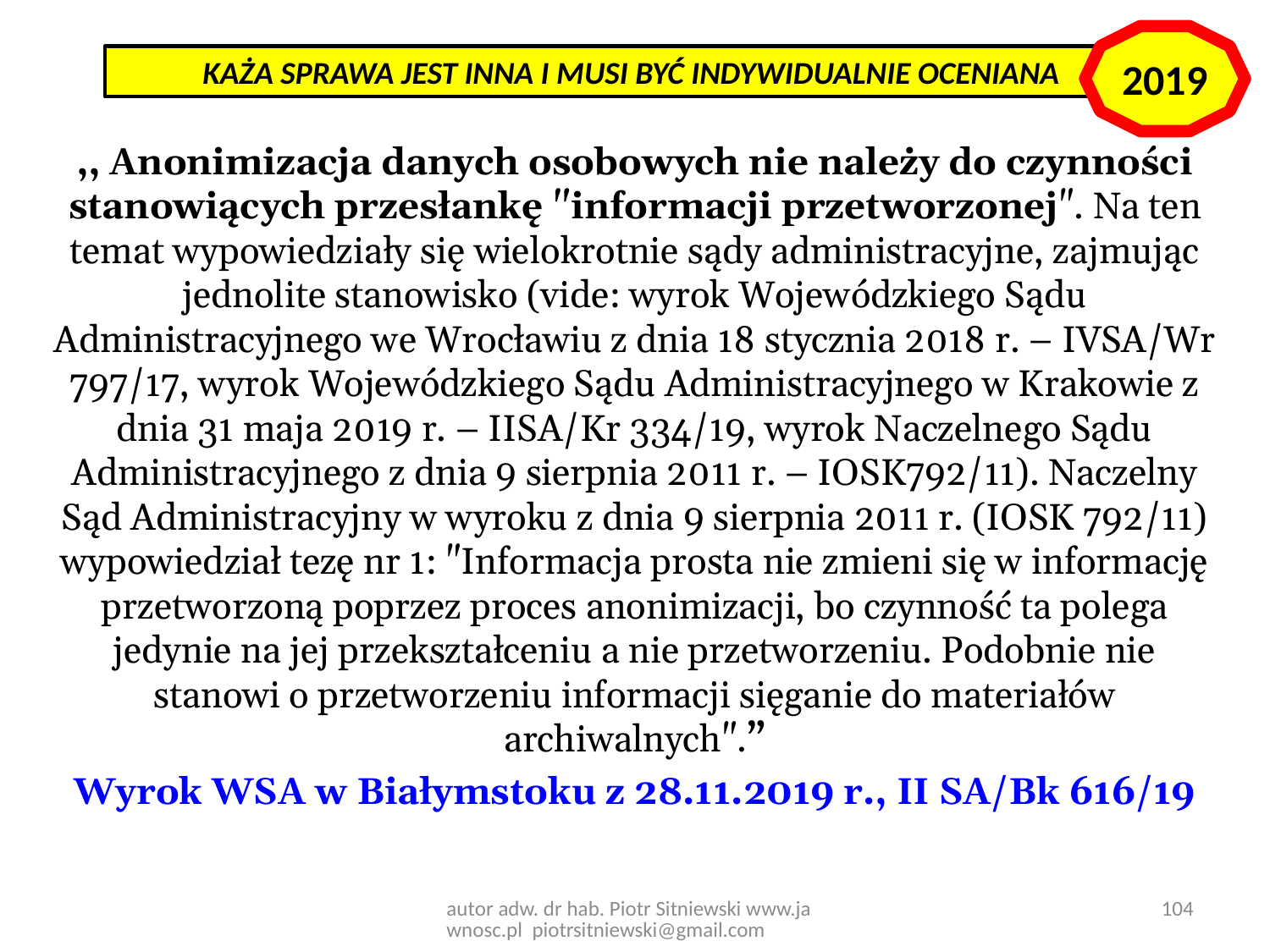

2019
KAŻA SPRAWA JEST INNA I MUSI BYĆ INDYWIDUALNIE OCENIANA
,, Anonimizacja danych osobowych nie należy do czynności stanowiących przesłankę "informacji przetworzonej". Na ten temat wypowiedziały się wielokrotnie sądy administracyjne, zajmując jednolite stanowisko (vide: wyrok Wojewódzkiego Sądu Administracyjnego we Wrocławiu z dnia 18 stycznia 2018 r. – IVSA/Wr 797/17, wyrok Wojewódzkiego Sądu Administracyjnego w Krakowie z dnia 31 maja 2019 r. – IISA/Kr 334/19, wyrok Naczelnego Sądu Administracyjnego z dnia 9 sierpnia 2011 r. – IOSK792/11). Naczelny Sąd Administracyjny w wyroku z dnia 9 sierpnia 2011 r. (IOSK 792/11) wypowiedział tezę nr 1: "Informacja prosta nie zmieni się w informację przetworzoną poprzez proces anonimizacji, bo czynność ta polega jedynie na jej przekształceniu a nie przetworzeniu. Podobnie nie stanowi o przetworzeniu informacji sięganie do materiałów archiwalnych".”
Wyrok WSA w Białymstoku z 28.11.2019 r., II SA/Bk 616/19

autor adw. dr hab. Piotr Sitniewski www.jawnosc.pl  piotrsitniewski@gmail.com
104